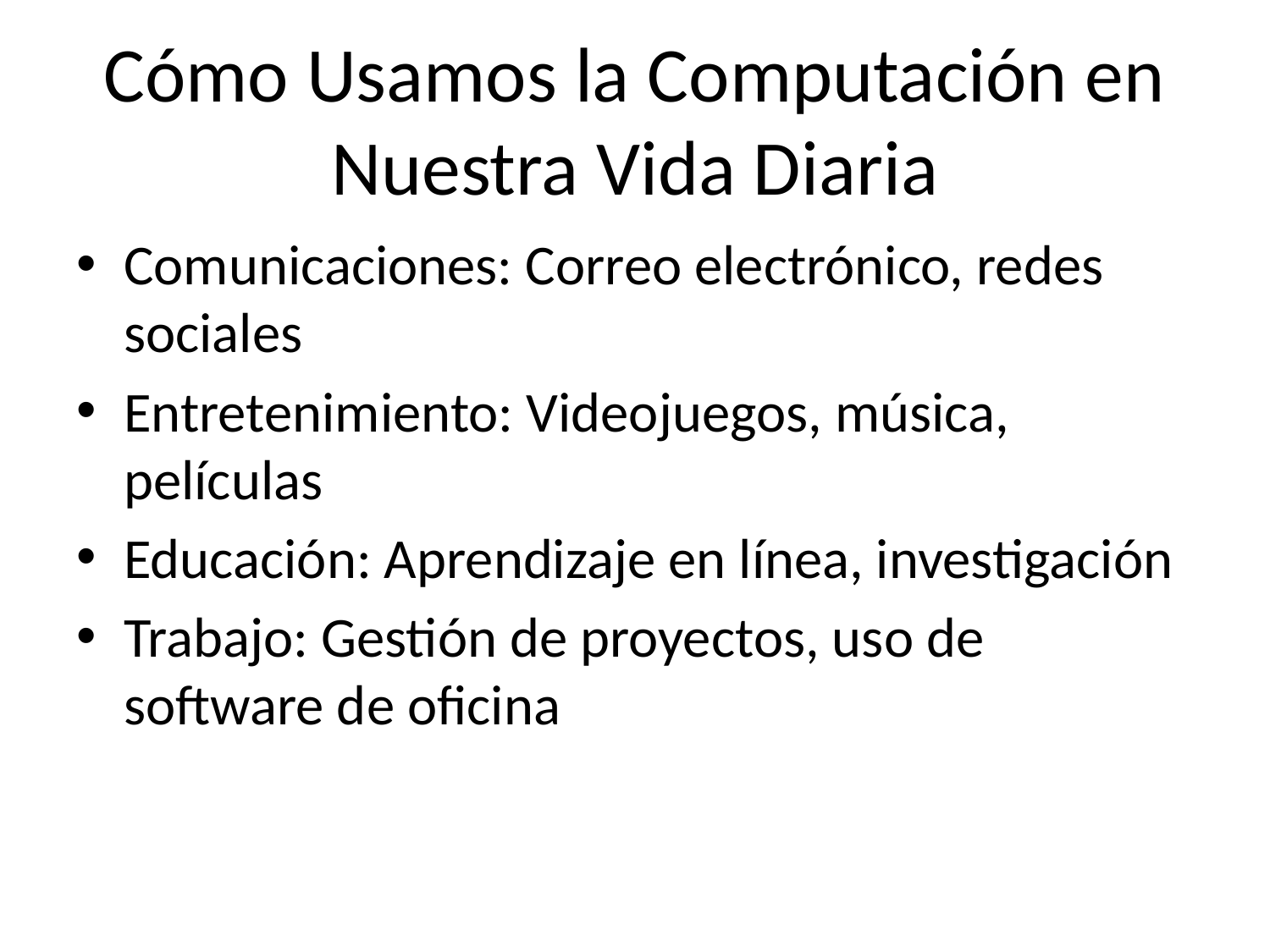

# Cómo Usamos la Computación en Nuestra Vida Diaria
Comunicaciones: Correo electrónico, redes sociales
Entretenimiento: Videojuegos, música, películas
Educación: Aprendizaje en línea, investigación
Trabajo: Gestión de proyectos, uso de software de oficina